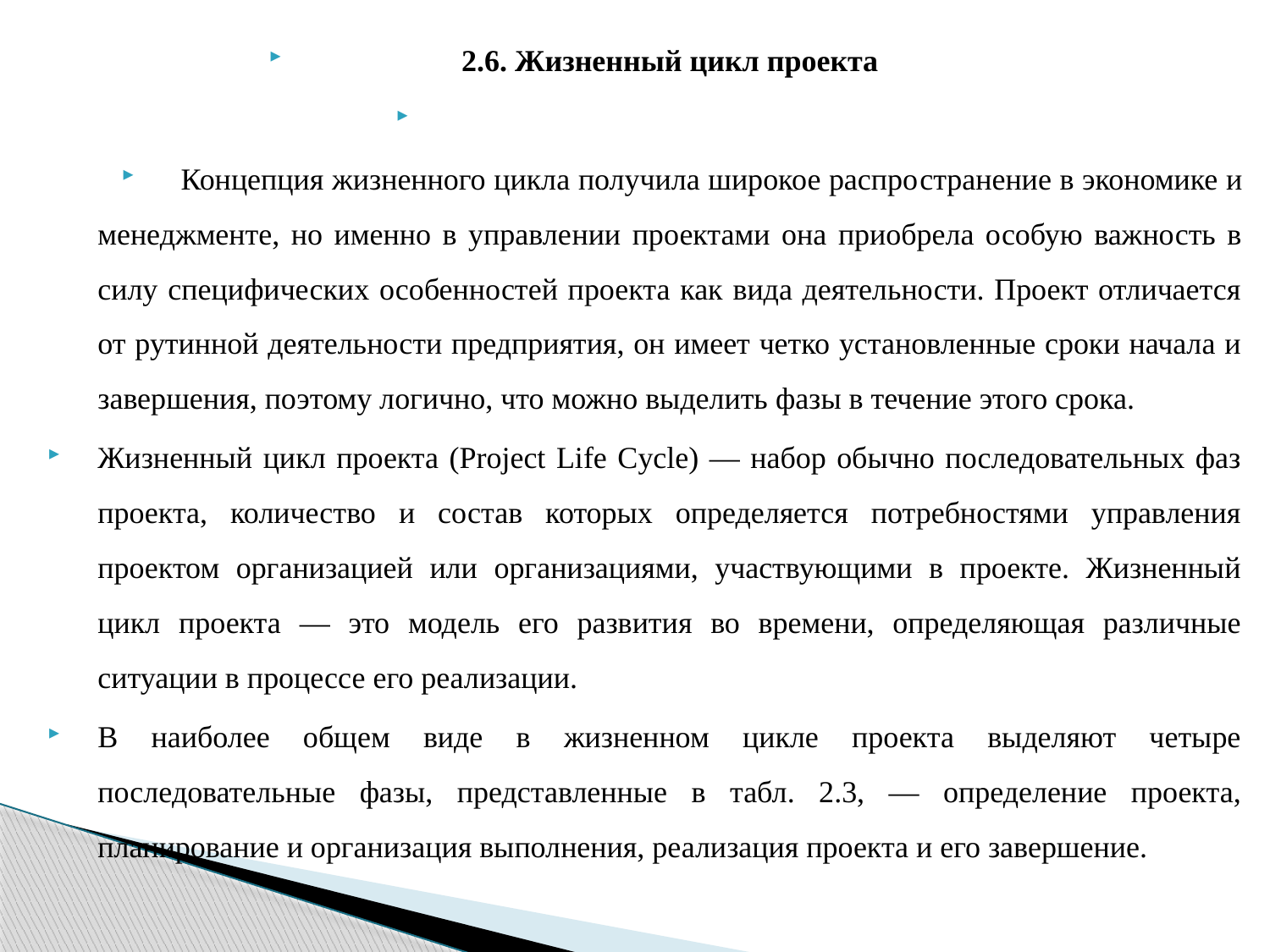

2.6. Жизненный цикл проекта

Концепция жизненного цикла получила широкое распро­странение в экономике и менеджменте, но именно в управле­нии проектами она приобрела особую важность в силу спец­ифических особенностей проекта как вида деятельности. Проект отличается от рутинной деятельности предприятия, он имеет четко установленные сроки начала и завершения, поэтому логично, что можно выделить фазы в течение этого срока.
Жизненный цикл проекта (Project Life Cycle) — набор обычно последовательных фаз проекта, количество и состав которых определяется потребностями управления проектом организацией или организациями, участвующими в проекте. Жизненный цикл проекта — это модель его развития во времени, определяющая различные ситуации в процессе его реализации.
В наиболее общем виде в жизненном цикле проекта выделяют четыре последовательные фазы, представленные в табл. 2.3, — определение проекта, планирование и организация выполнения, реализация проекта и его завершение.